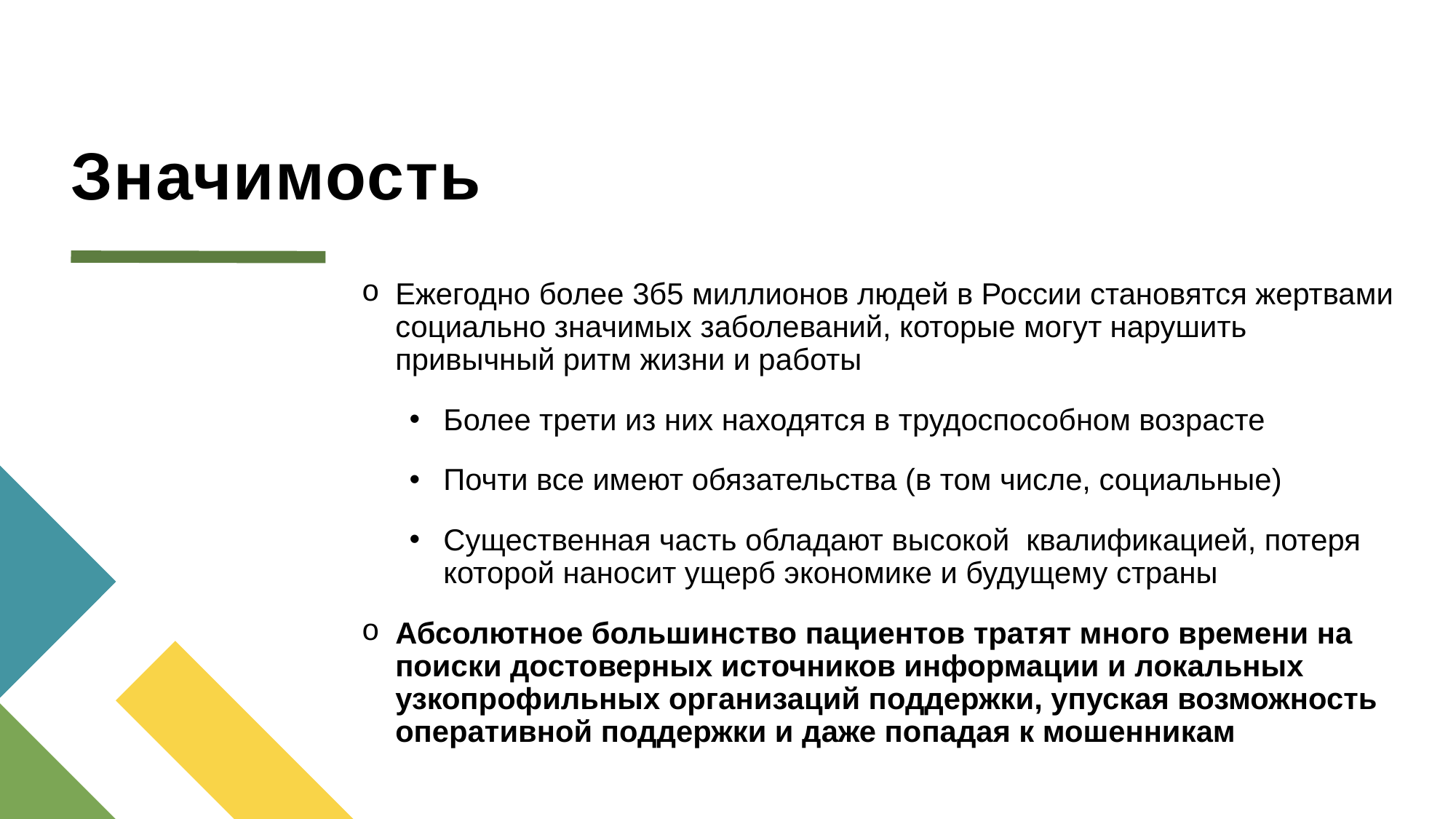

# Значимость
Ежегодно более 3б5 миллионов людей в России становятся жертвами социально значимых заболеваний, которые могут нарушить привычный ритм жизни и работы
Более трети из них находятся в трудоспособном возрасте
Почти все имеют обязательства (в том числе, социальные)
Существенная часть обладают высокой  квалификацией, потеря которой наносит ущерб экономике и будущему страны
Абсолютное большинство пациентов тратят много времени на поиски достоверных источников информации и локальных узкопрофильных организаций поддержки, упуская возможность оперативной поддержки и даже попадая к мошенникам